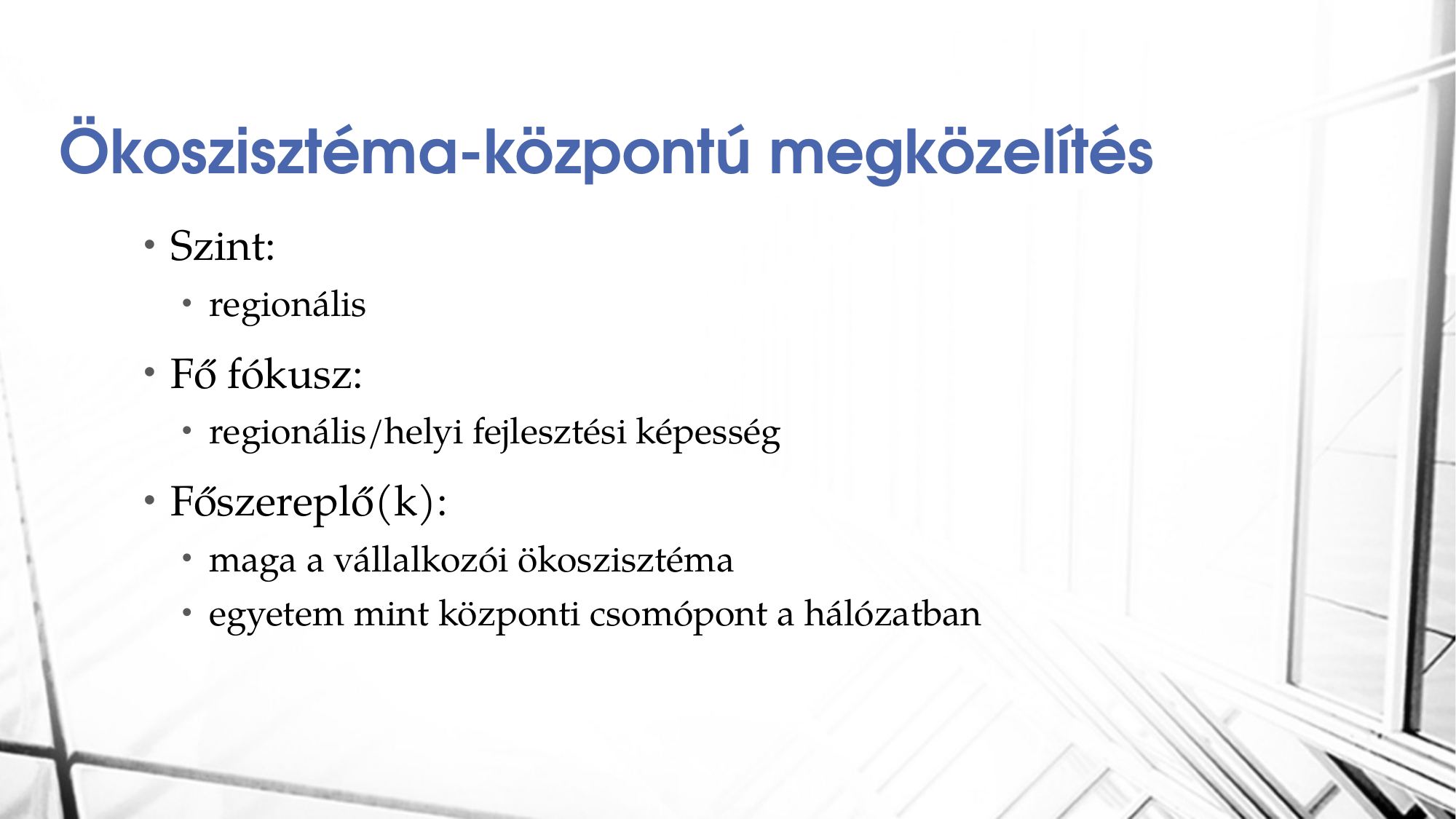

# Ökoszisztéma-központú megközelítés
Szint:
regionális
Fő fókusz:
regionális/helyi fejlesztési képesség
Főszereplő(k):
maga a vállalkozói ökoszisztéma
egyetem mint központi csomópont a hálózatban